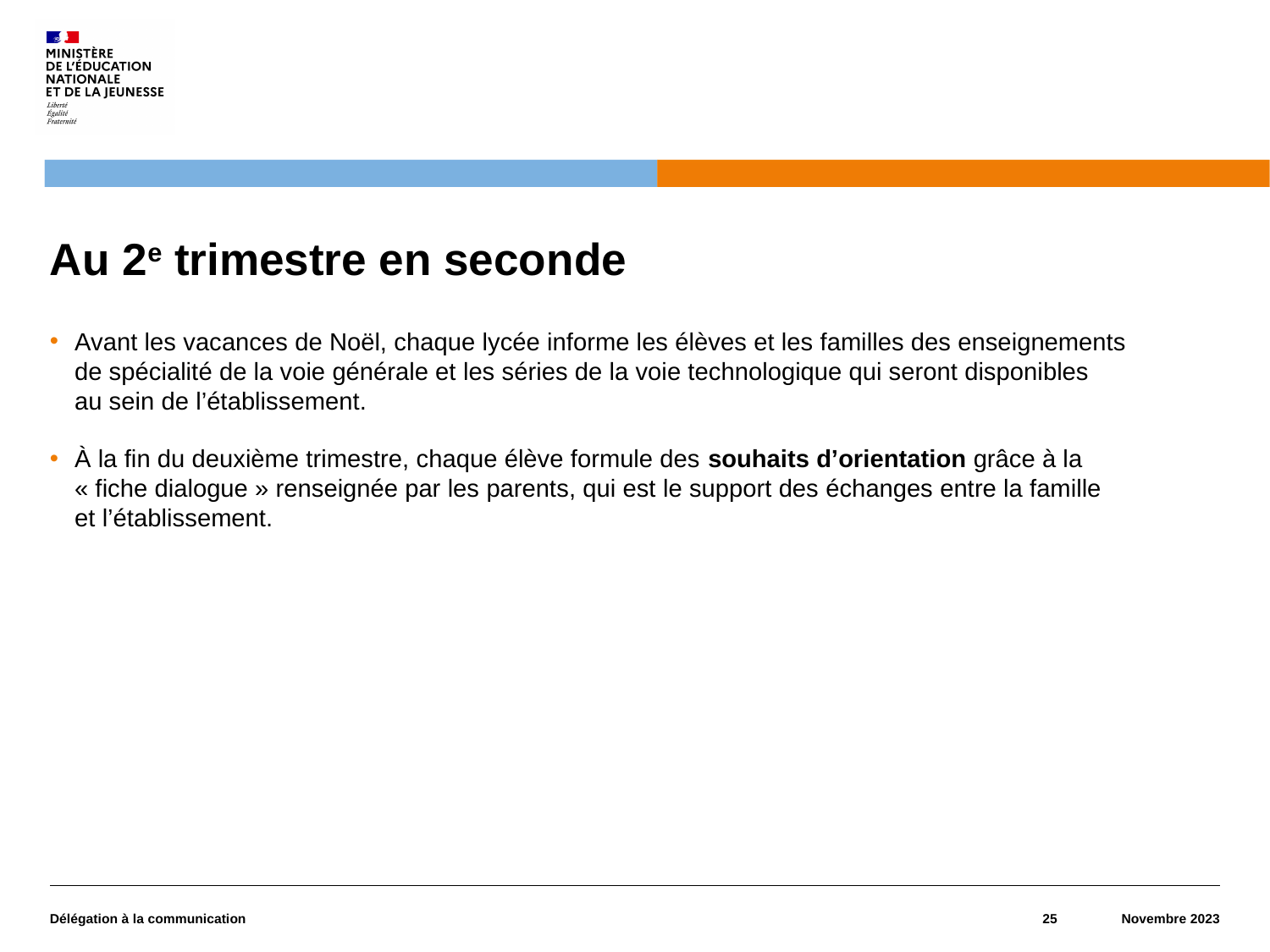

# Au 2e trimestre en seconde
Avant les vacances de Noël, chaque lycée informe les élèves et les familles des enseignements
de spécialité de la voie générale et les séries de la voie technologique qui seront disponibles
au sein de l’établissement.
À la fin du deuxième trimestre, chaque élève formule des souhaits d’orientation grâce à la
« fiche dialogue » renseignée par les parents, qui est le support des échanges entre la famille
et l’établissement.

Délégation à la communication
25
Novembre 2023